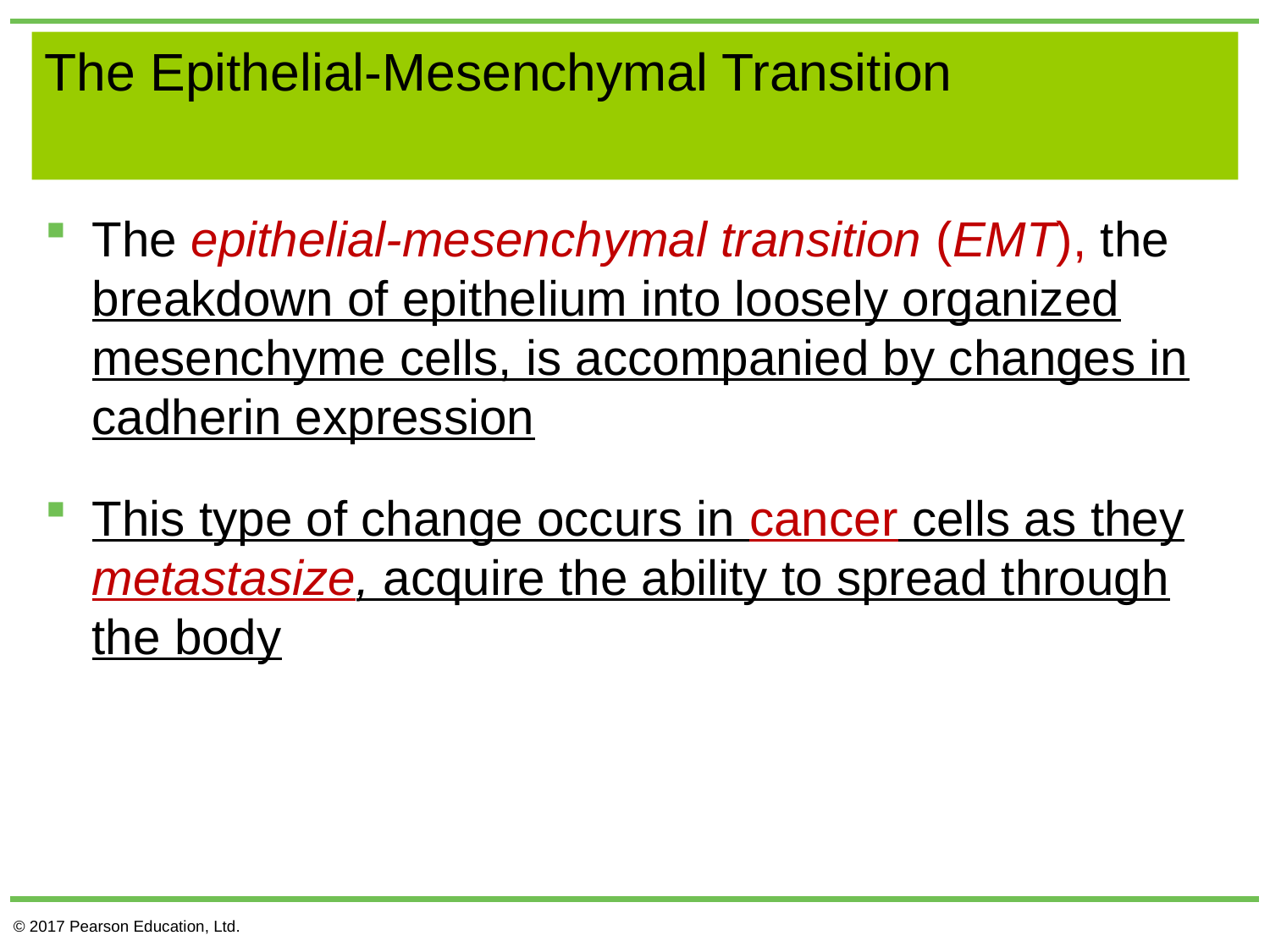

# The Epithelial-Mesenchymal Transition
The epithelial-mesenchymal transition (EMT), the breakdown of epithelium into loosely organized mesenchyme cells, is accompanied by changes in cadherin expression
This type of change occurs in cancer cells as they metastasize, acquire the ability to spread through the body
© 2017 Pearson Education, Ltd.